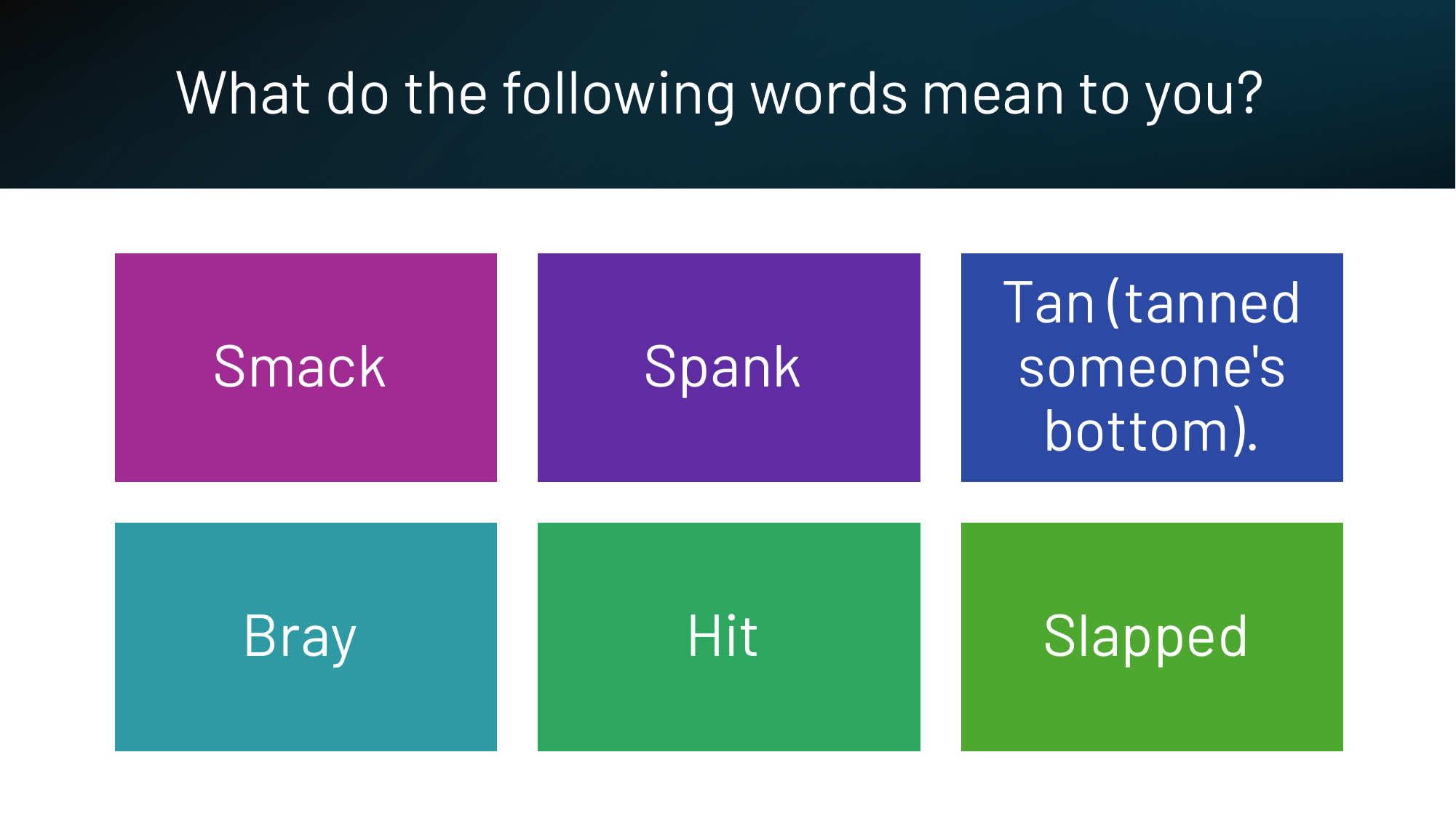

# What do the following words mean to you?
Smack
Spank
Tan (tanned someone's bottom).
Bray
Hit
Slapped